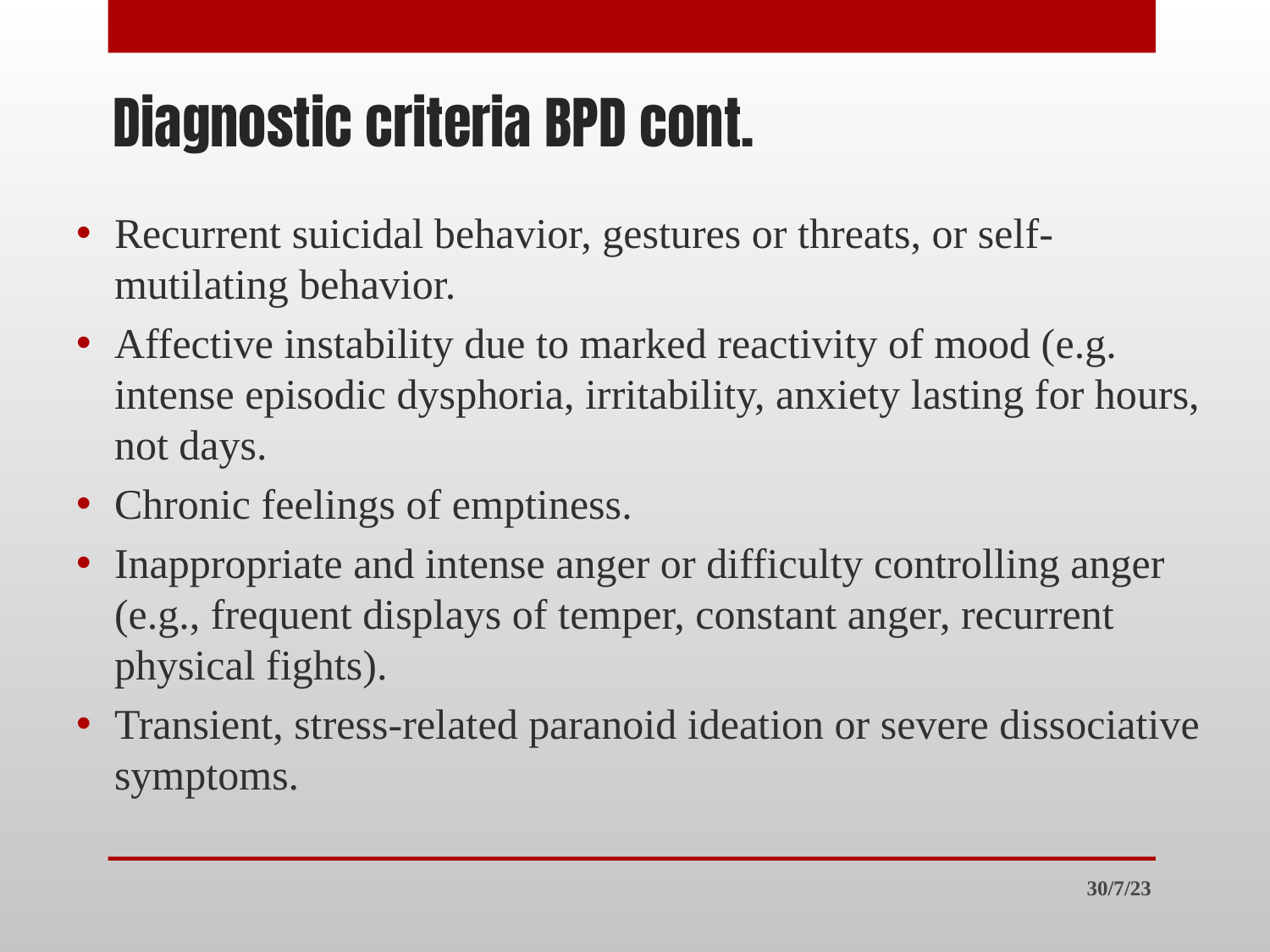

# Diagnostic criteria BPD cont.
Recurrent suicidal behavior, gestures or threats, or self-mutilating behavior.
Affective instability due to marked reactivity of mood (e.g. intense episodic dysphoria, irritability, anxiety lasting for hours, not days.
Chronic feelings of emptiness.
Inappropriate and intense anger or difficulty controlling anger (e.g., frequent displays of temper, constant anger, recurrent physical fights).
Transient, stress-related paranoid ideation or severe dissociative symptoms.
30/7/23